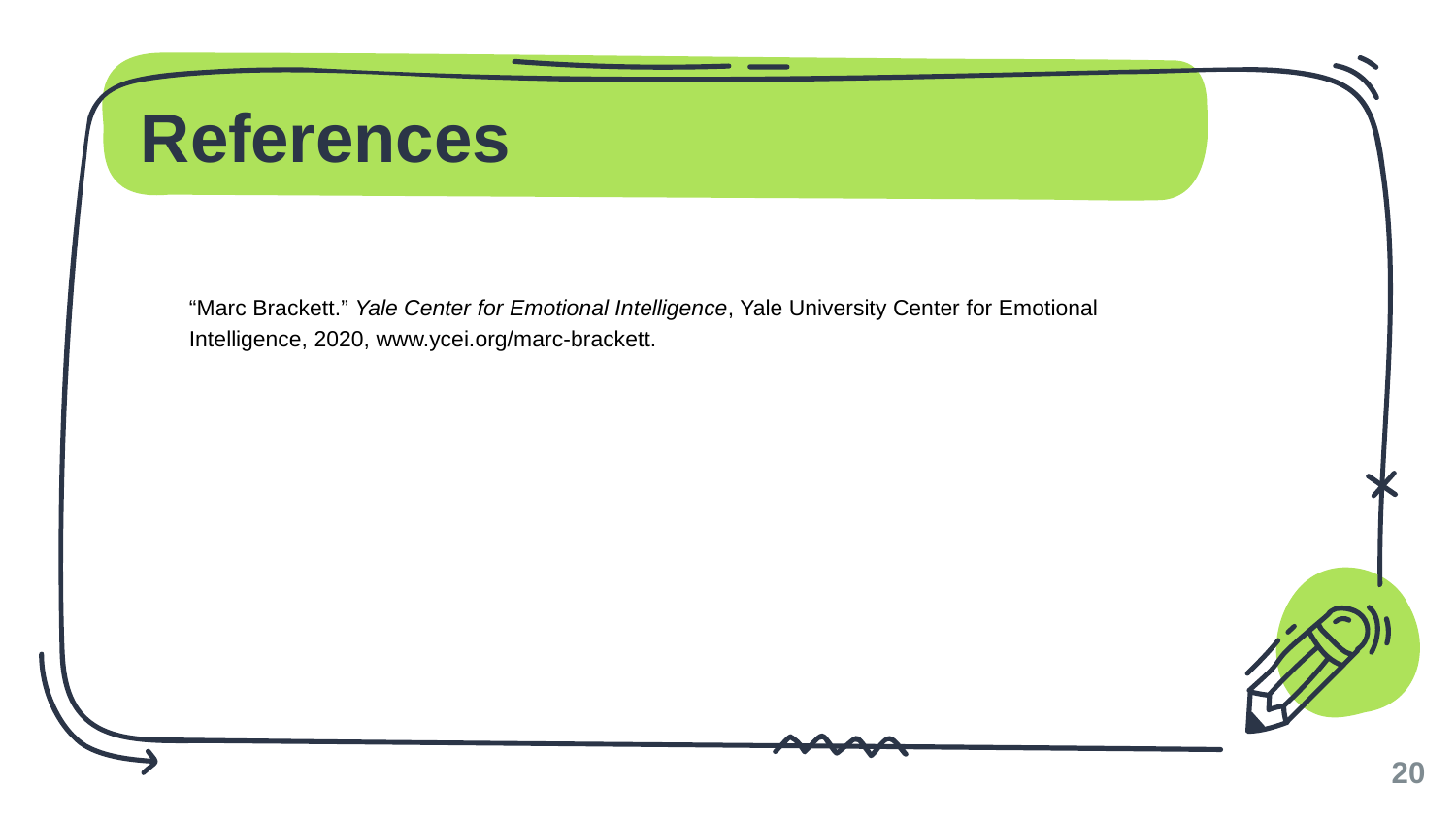

# References
“Marc Brackett.” Yale Center for Emotional Intelligence, Yale University Center for Emotional Intelligence, 2020, www.ycei.org/marc-brackett.

20